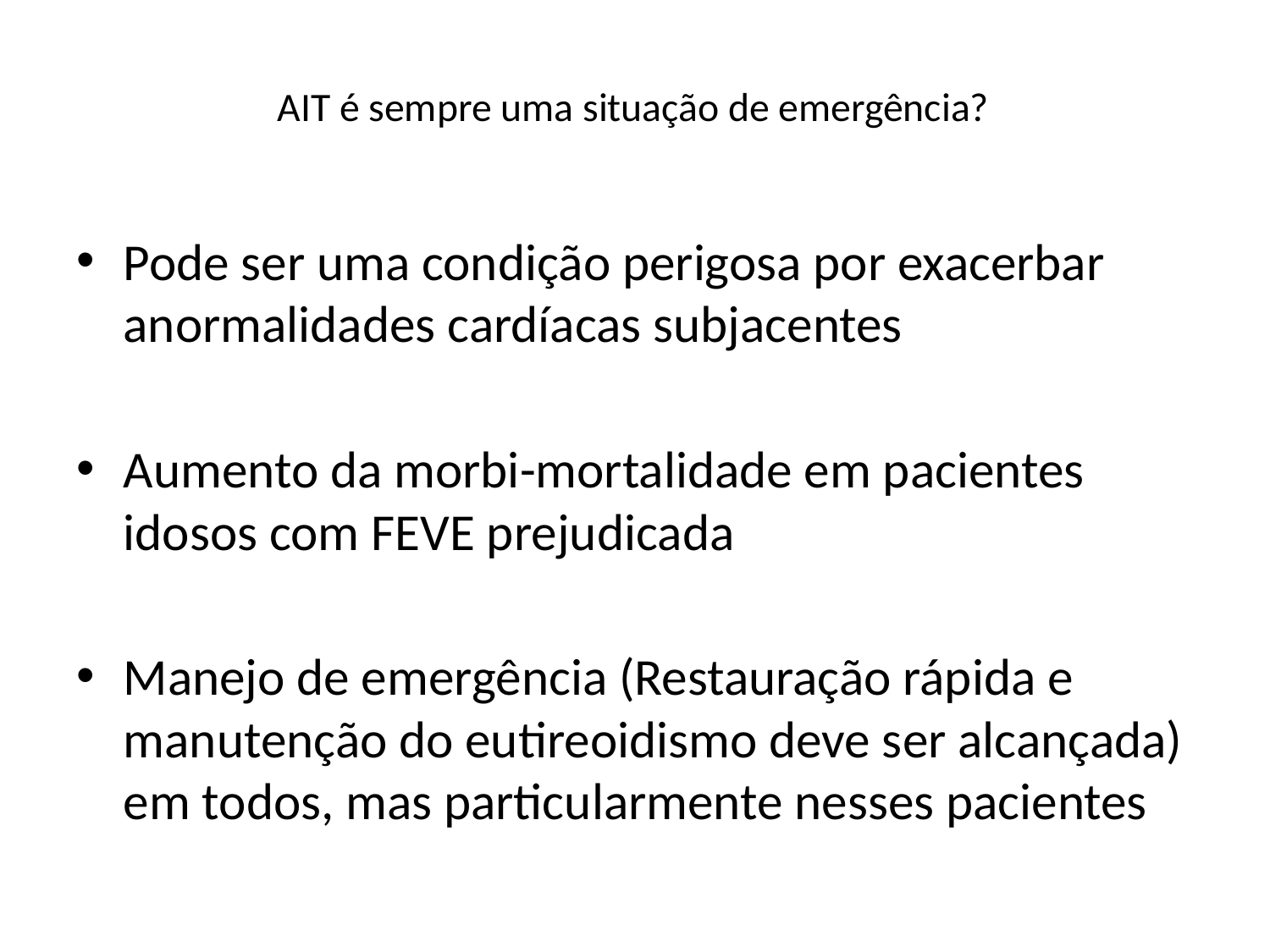

# AIT é sempre uma situação de emergência?
Pode ser uma condição perigosa por exacerbar anormalidades cardíacas subjacentes

Aumento da morbi-mortalidade em pacientes idosos com FEVE prejudicada

Manejo de emergência (Restauração rápida e manutenção do eutireoidismo deve ser alcançada) em todos, mas particularmente nesses pacientes